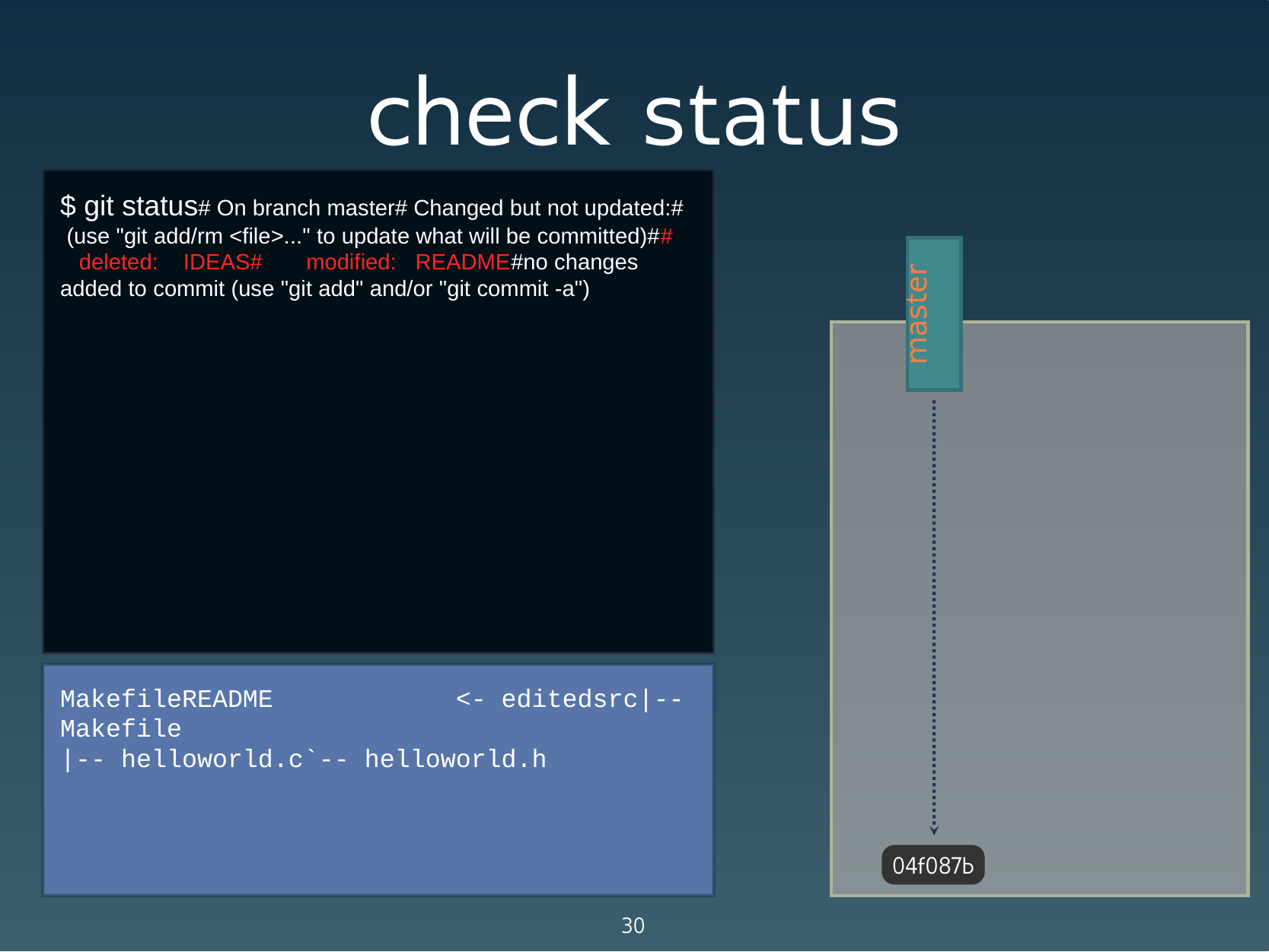

# check status
$ git status# On branch master# Changed but not updated:#   (use "git add/rm <file>..." to update what will be committed)##       deleted:    IDEAS#       modified:   README#no changes added to commit (use "git add" and/or "git commit -a")
master

MakefileREADME            <- editedsrc|-- Makefile
|-- helloworld.c`-- helloworld.h
04f087b
30